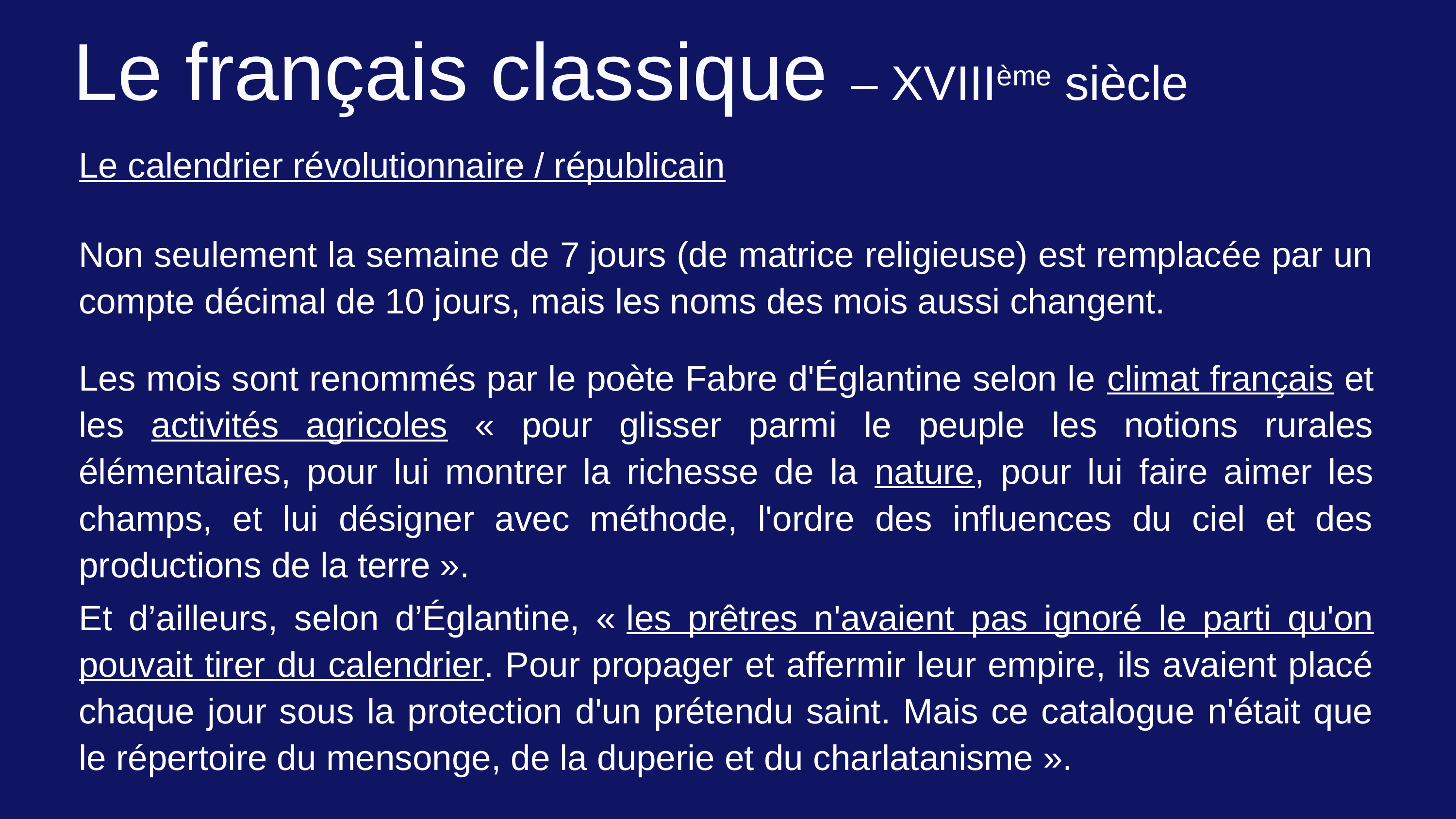

Le français classique – XVIIIème siècle
Le calendrier révolutionnaire / républicain

Non seulement la semaine de 7 jours (de matrice religieuse) est remplacée par un compte décimal de 10 jours, mais les noms des mois aussi changent.
Les mois sont renommés par le poète Fabre d'Églantine selon le climat français et les activités agricoles « pour glisser parmi le peuple les notions rurales élémentaires, pour lui montrer la richesse de la nature, pour lui faire aimer les champs, et lui désigner avec méthode, l'ordre des influences du ciel et des productions de la terre ».
Et d’ailleurs, selon d’Églantine, « les prêtres n'avaient pas ignoré le parti qu'on pouvait tirer du calendrier. Pour propager et affermir leur empire, ils avaient placé chaque jour sous la protection d'un prétendu saint. Mais ce catalogue n'était que le répertoire du mensonge, de la duperie et du charlatanisme ».